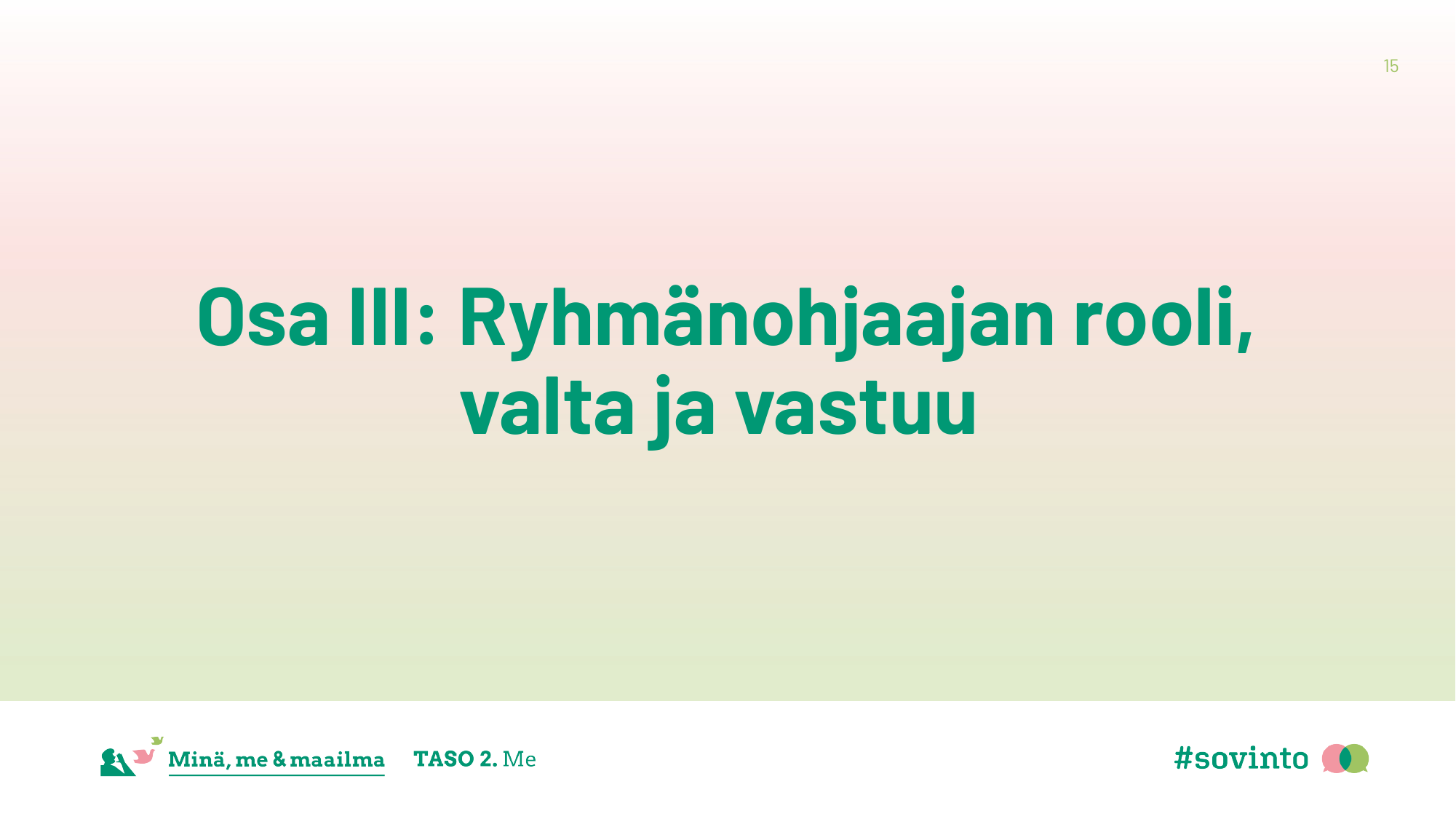

15
# Osa III: Ryhmänohjaajan rooli, valta ja vastuu